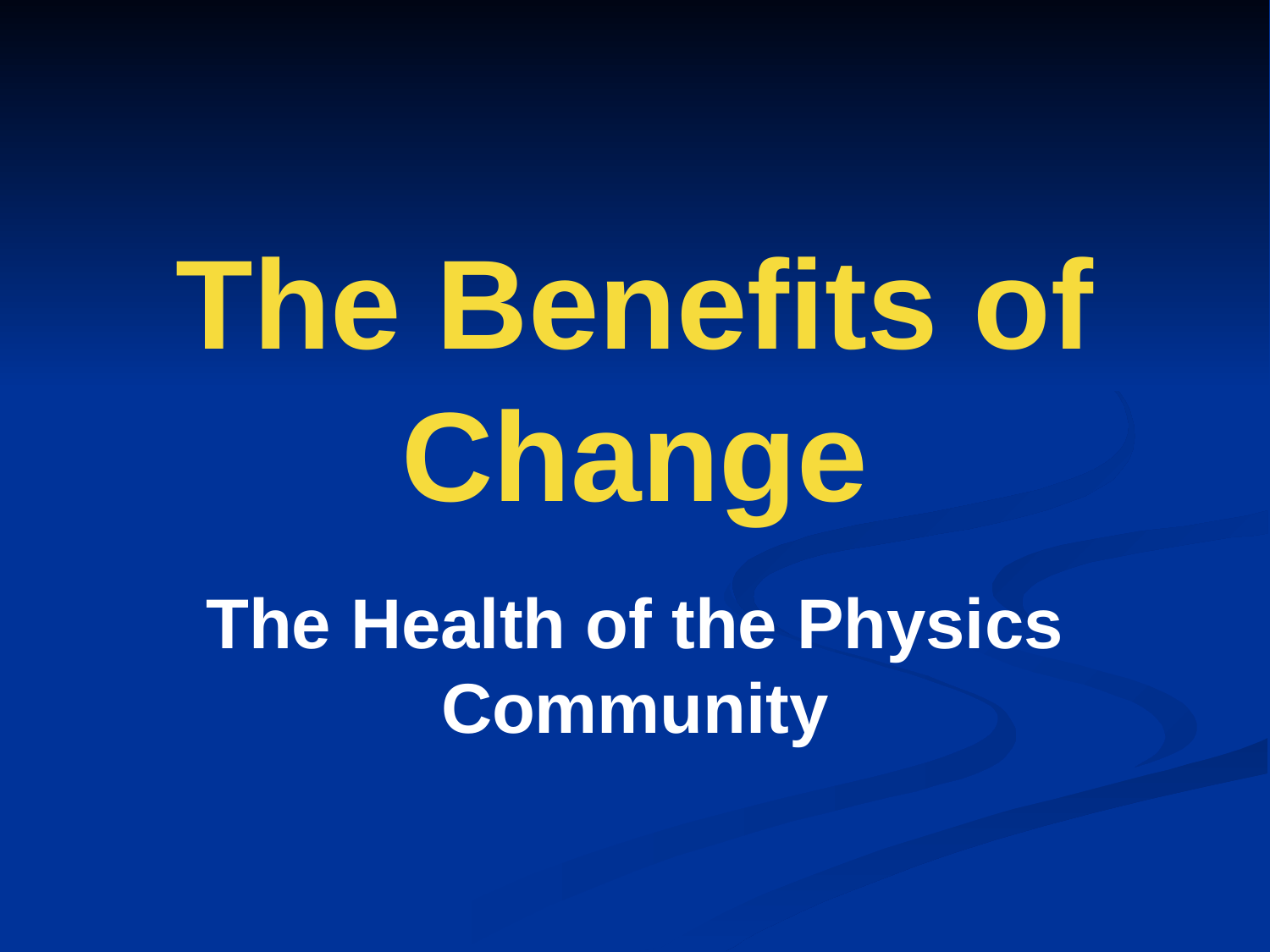

# The Benefits of Change
The Health of the Physics Community